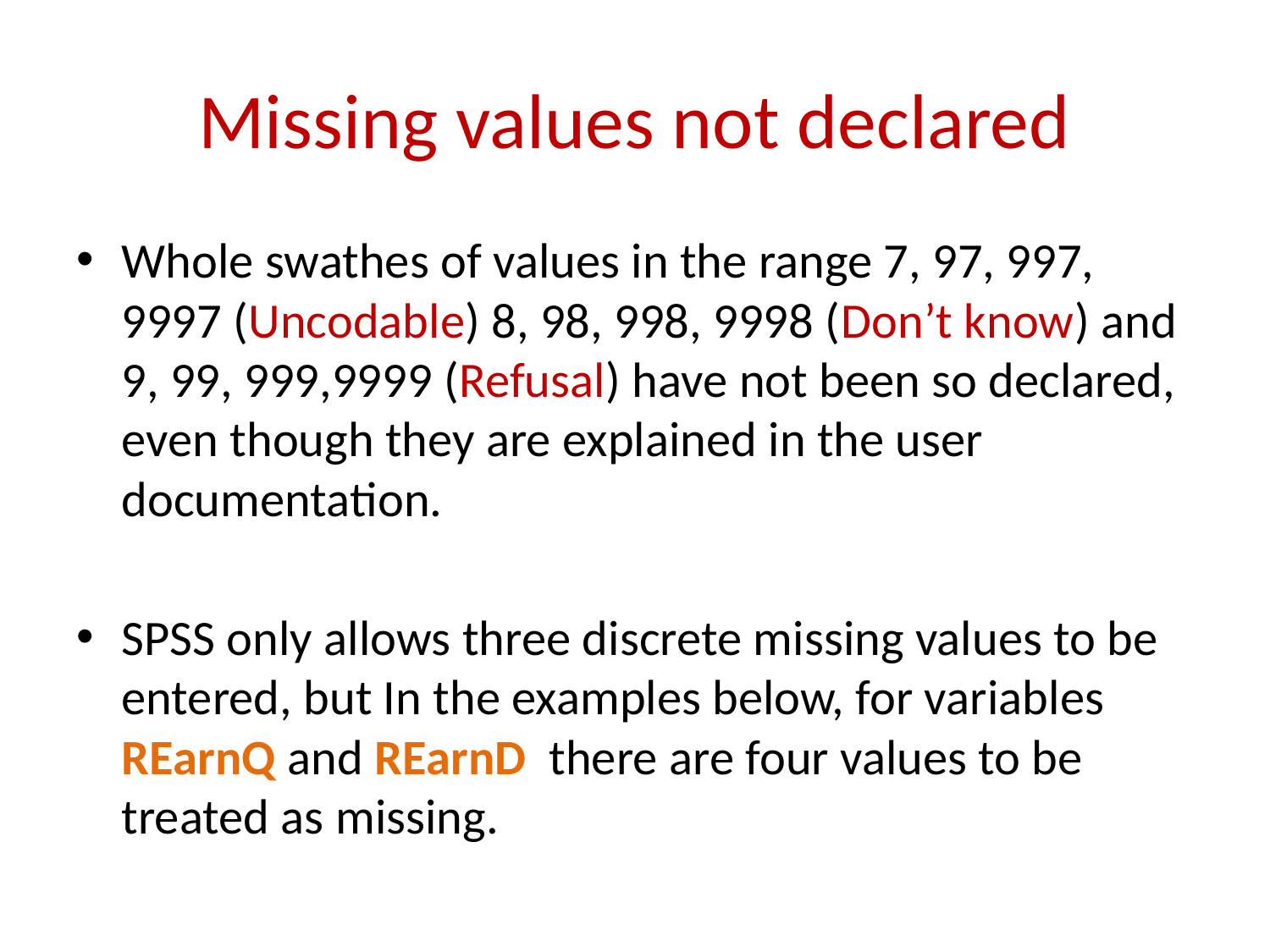

# Missing values not declared
Whole swathes of values in the range 7, 97, 997, 9997 (Uncodable) 8, 98, 998, 9998 (Don’t know) and 9, 99, 999,9999 (Refusal) have not been so declared, even though they are explained in the user documentation.

SPSS only allows three discrete missing values to be entered, but In the examples below, for variables REarnQ and REarnD  there are four values to be treated as missing.